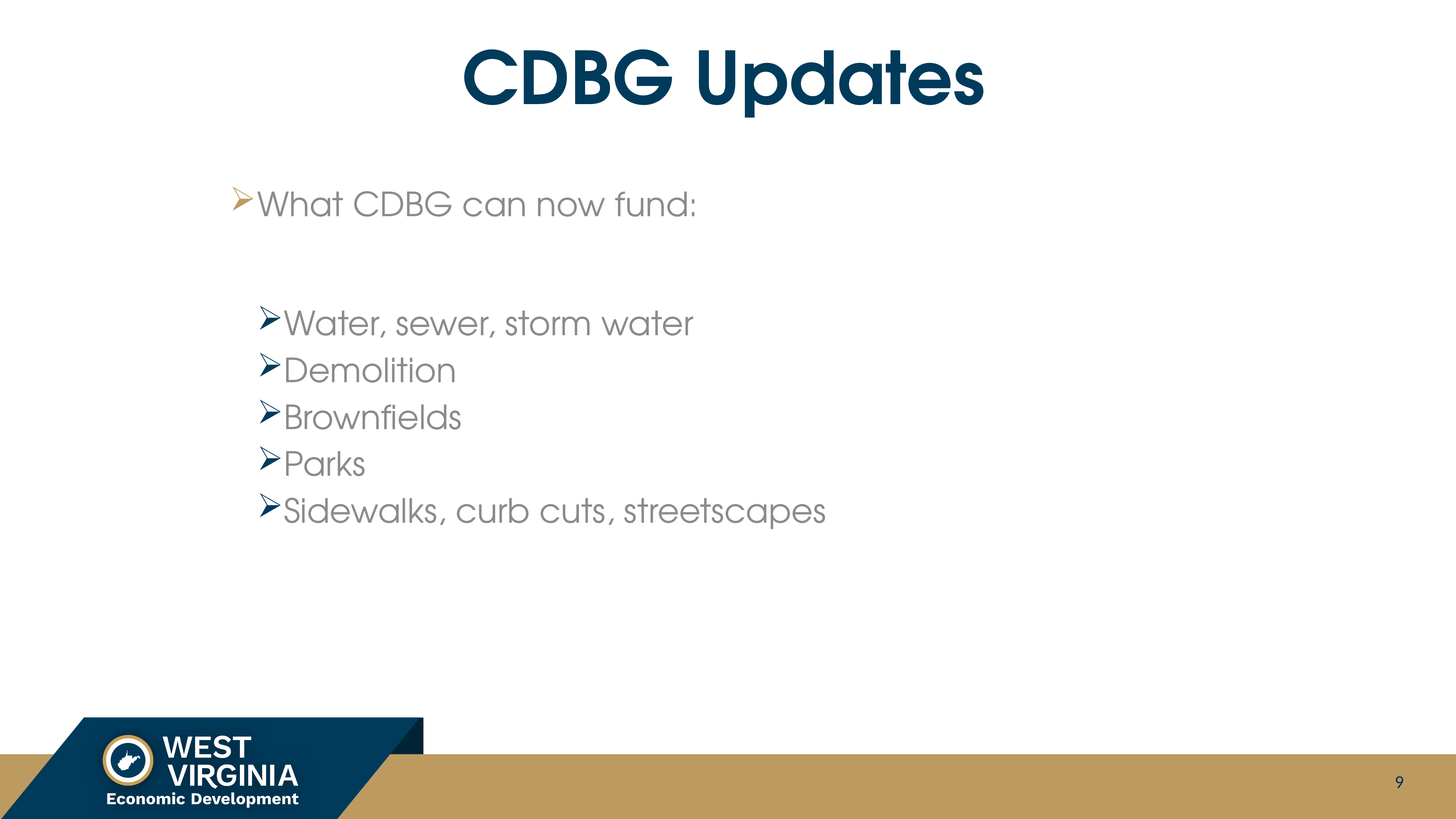

# CDBG Updates
What CDBG can now fund:

Water, sewer, storm water
Demolition
Brownfields
Parks
Sidewalks, curb cuts, streetscapes

9